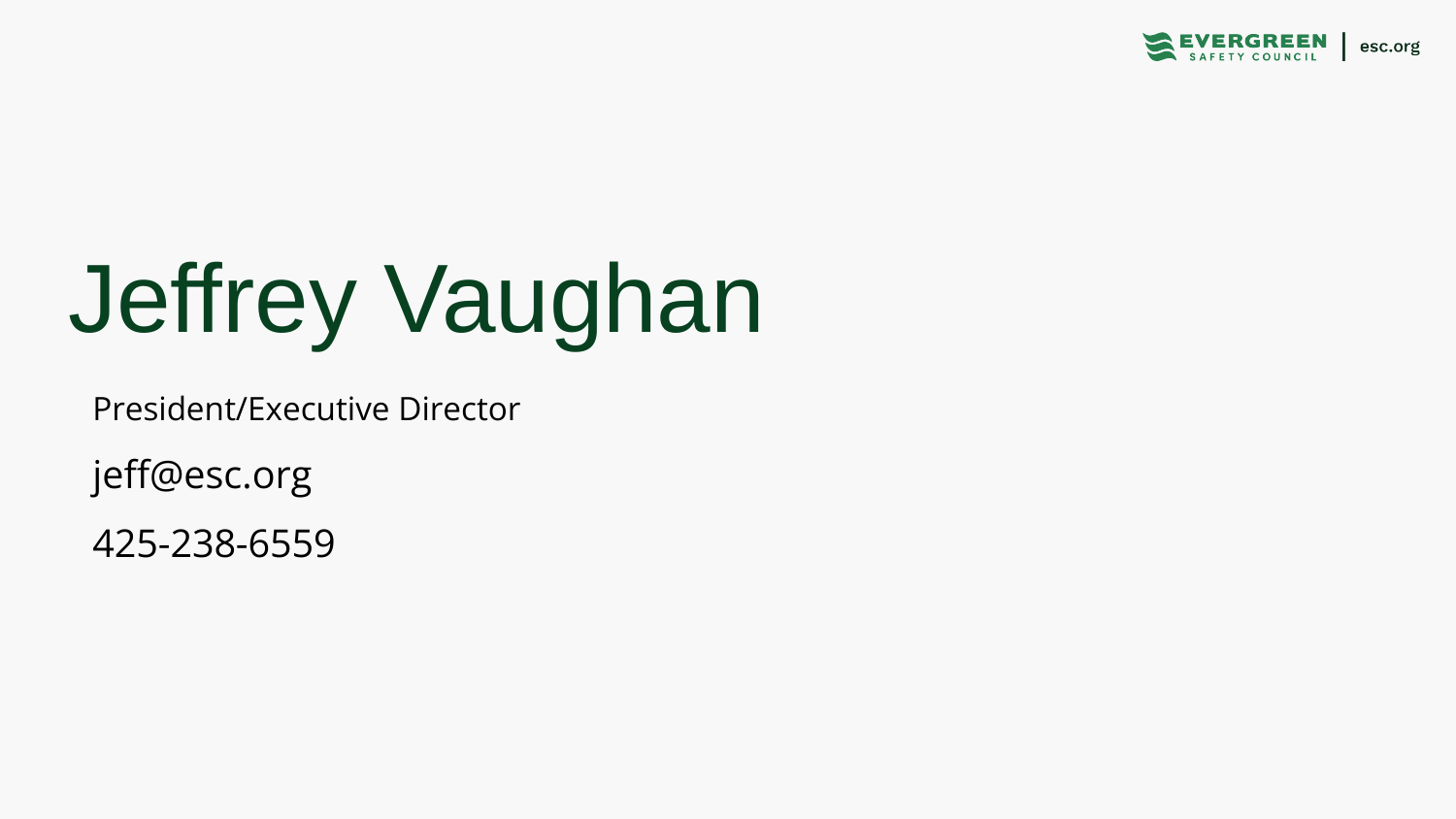

# Jeffrey Vaughan
President/Executive Director
jeff@esc.org
425-238-6559